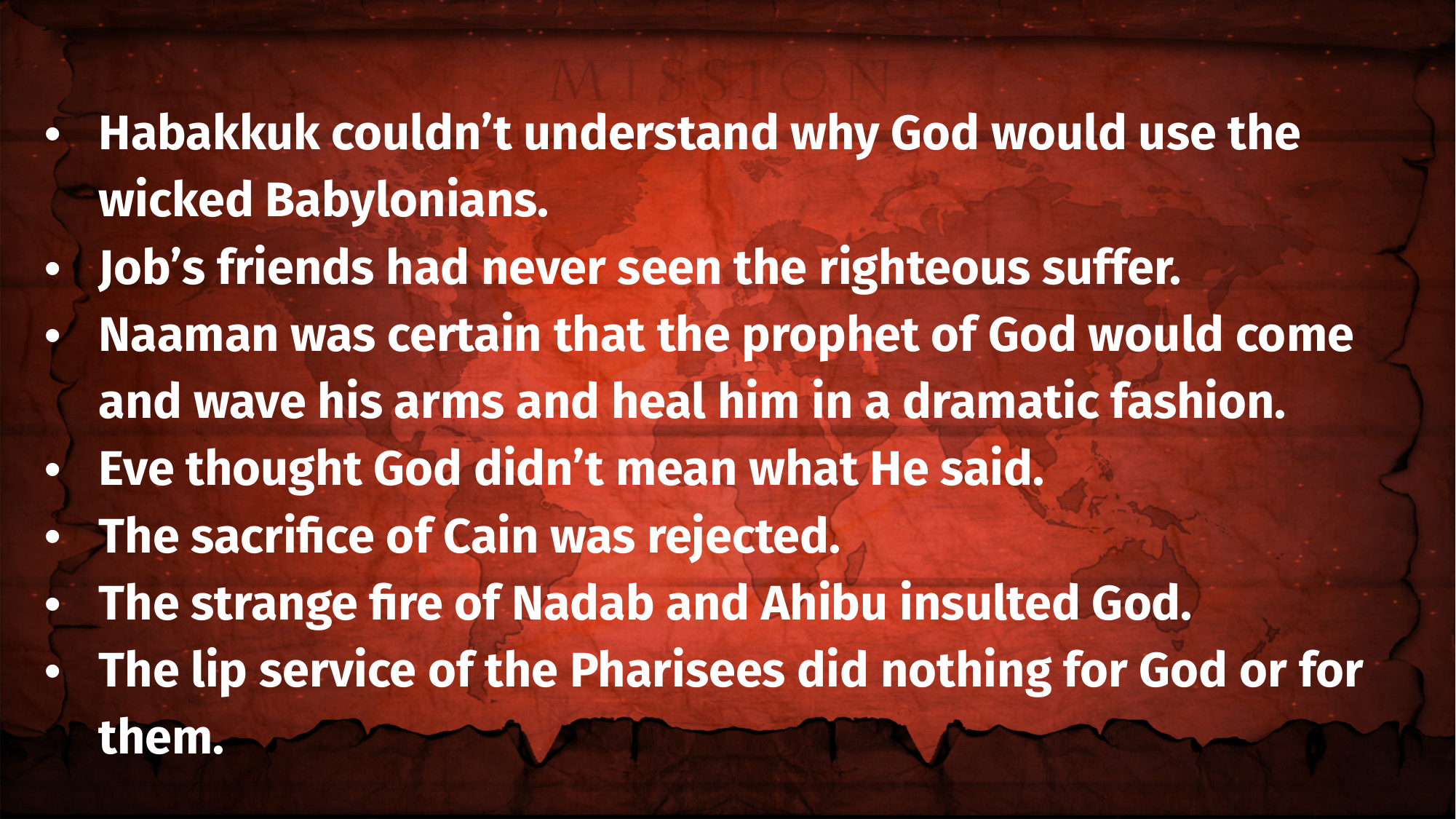

Habakkuk couldn’t understand why God would use the wicked Babylonians.
Job’s friends had never seen the righteous suffer.
Naaman was certain that the prophet of God would come and wave his arms and heal him in a dramatic fashion.
Eve thought God didn’t mean what He said.
The sacrifice of Cain was rejected.
The strange fire of Nadab and Ahibu insulted God.
The lip service of the Pharisees did nothing for God or for them.